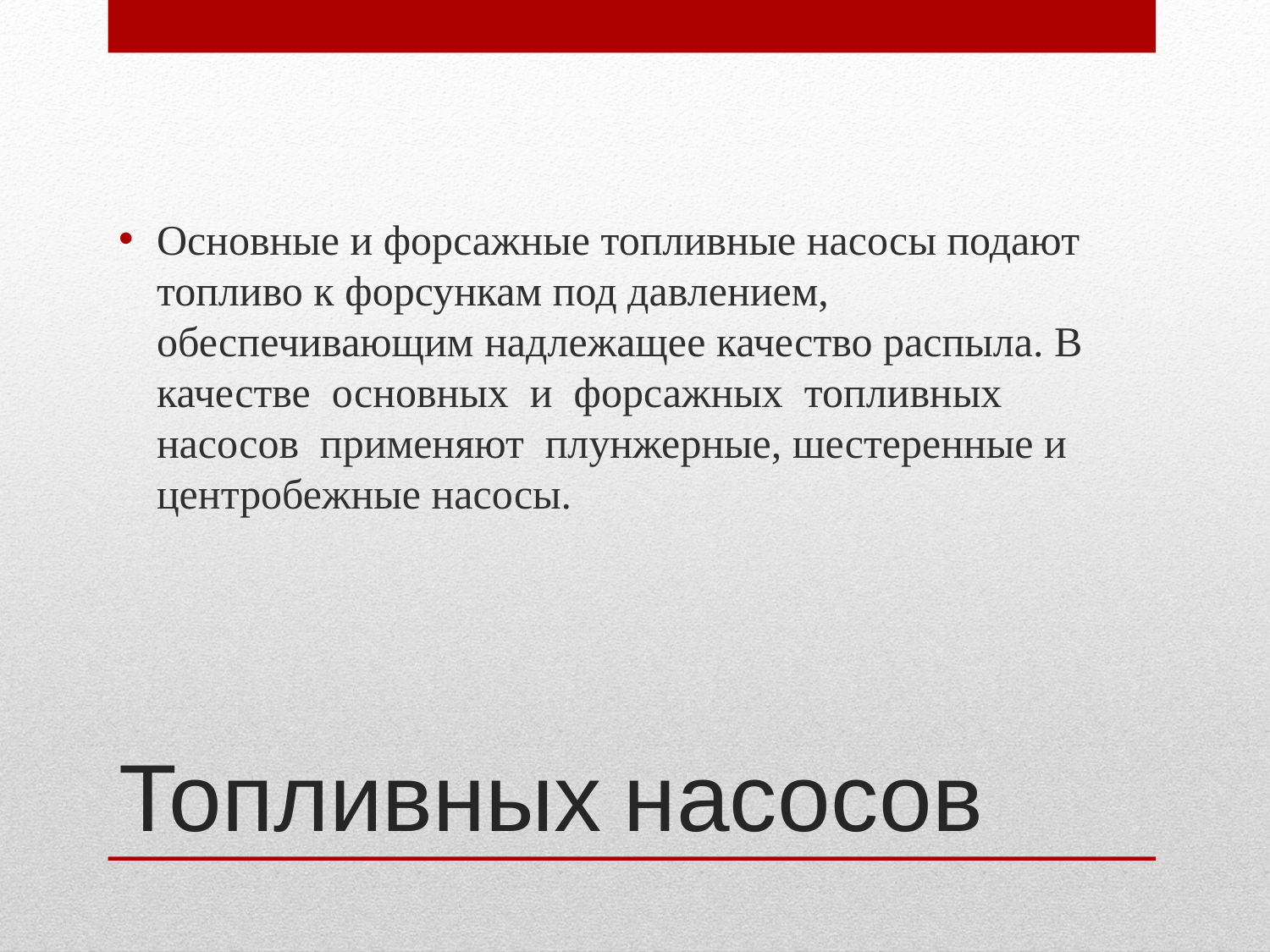

Основные и форсажные топливные насосы подают топливо к форсункам под давлением, обеспечивающим надлежащее качество распыла. В качестве  основных  и  форсажных  топливных  насосов  применяют  плунжерные, шестеренные и центробежные насосы.
# Топливных насосов